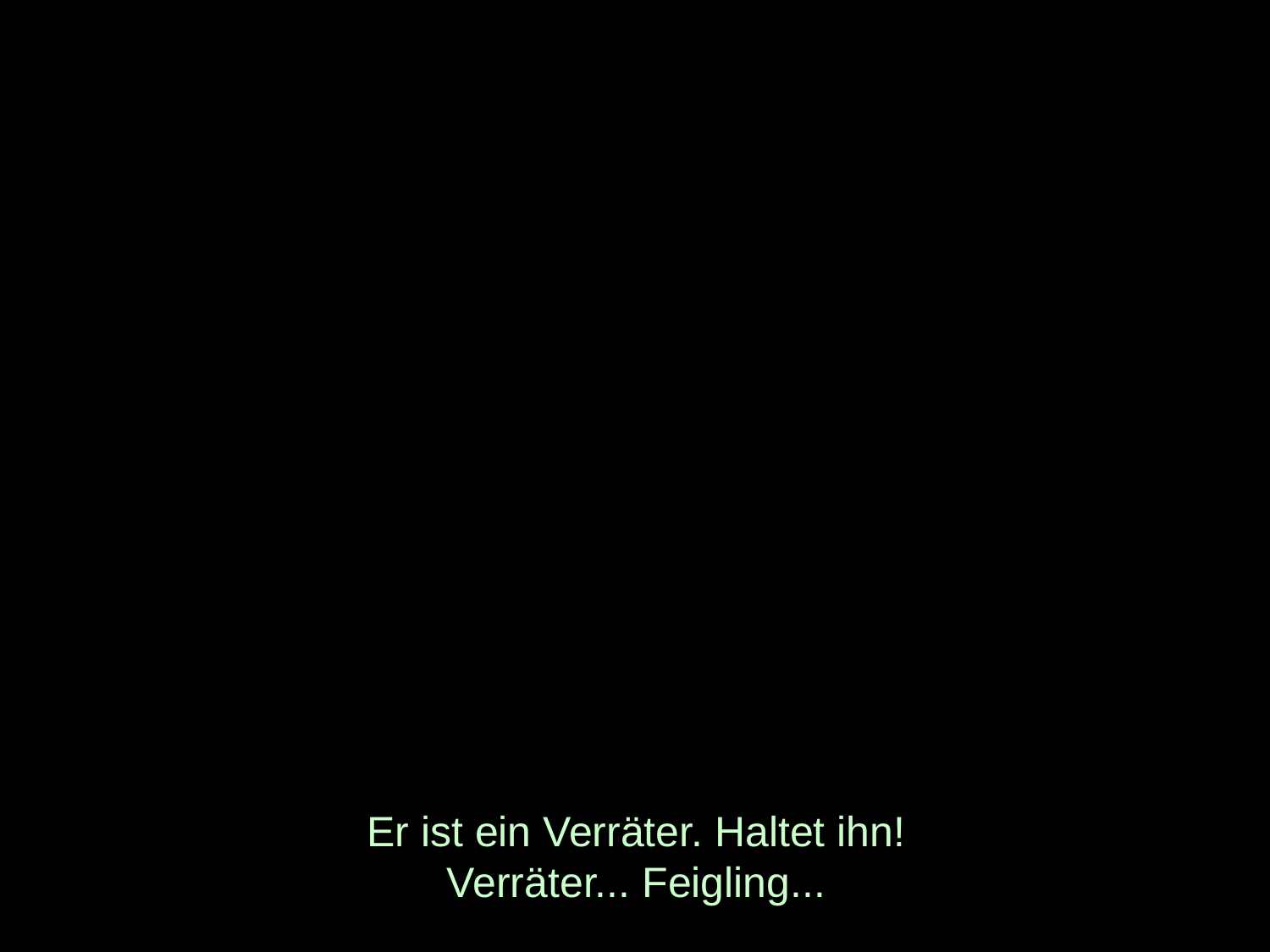

# Er ist ein Verräter. Haltet ihn! Verräter... Feigling...